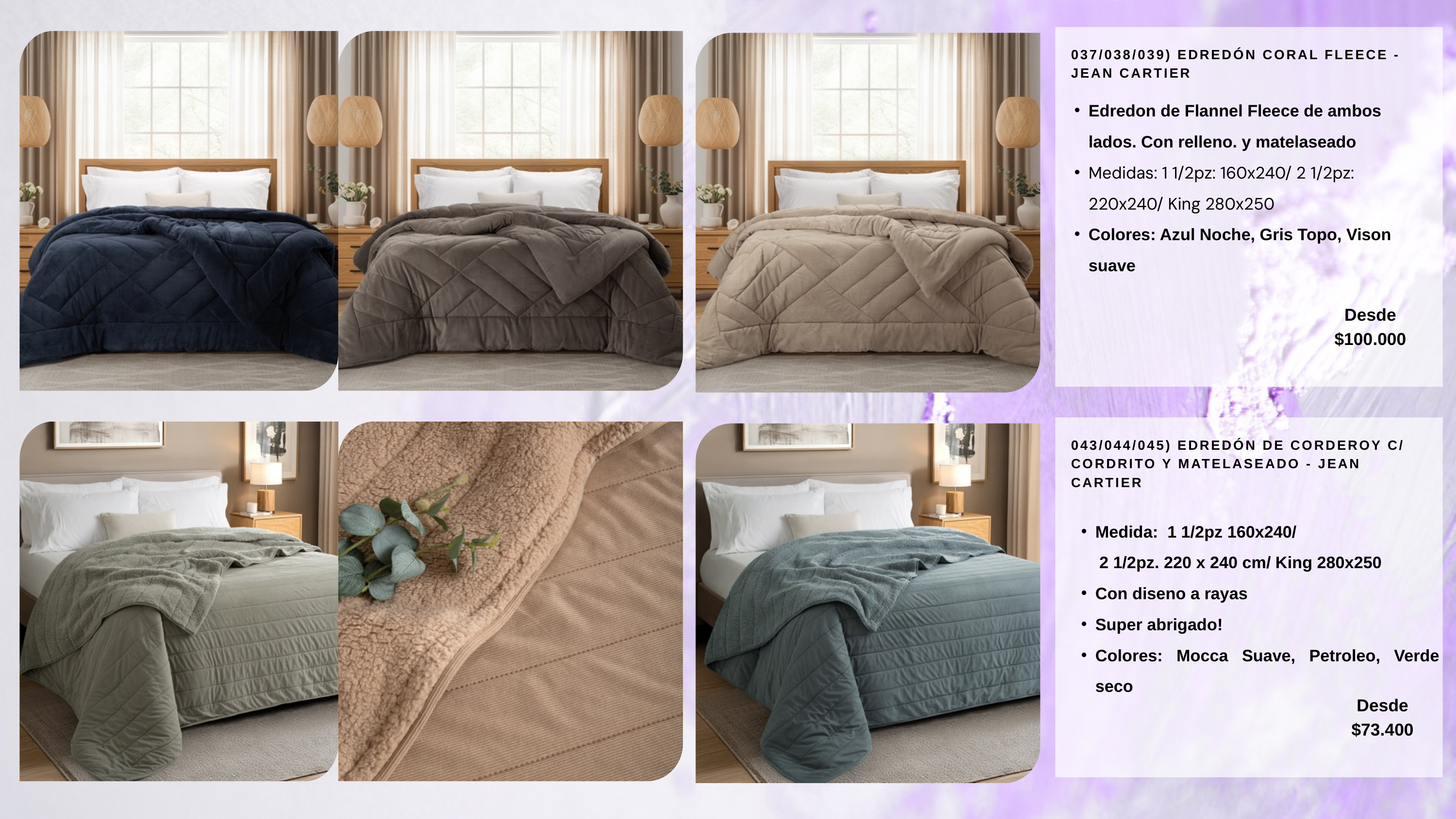

037/038/039) EDREDÓN CORAL FLEECE - JEAN CARTIER

Edredon de Flannel Fleece de ambos lados. Con relleno. y matelaseado
Medidas: 1 1/2pz: 160x240/ 2 1/2pz: 220x240/ King 280x250
Colores: Azul Noche, Gris Topo, Vison suave

Desde
$100.000

043/044/045) EDREDÓN DE CORDEROY C/ CORDRITO Y MATELASEADO - JEAN CARTIER
Medida:  1 1/2pz 160x240/
       2 1/2pz. 220 x 240 cm/ King 280x250
Con diseno a rayas
Super abrigado!
Colores: Mocca Suave, Petroleo, Verde seco
Desde
$73.400